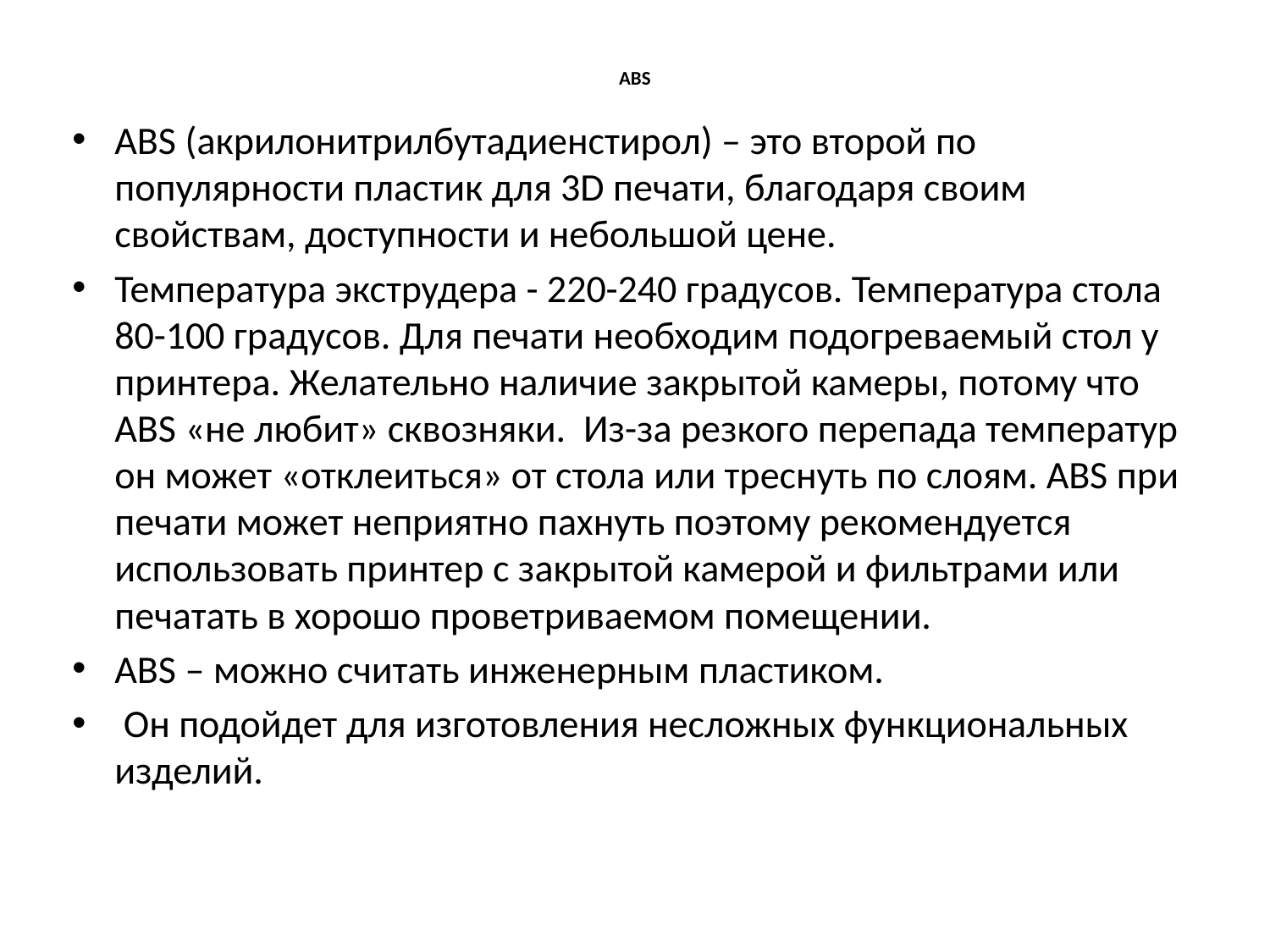

# ABS
ABS (акрилонитрилбутадиенстирол) – это второй по популярности пластик для 3D печати, благодаря своим свойствам, доступности и небольшой цене.
Температура экструдера - 220-240 градусов. Температура стола 80-100 градусов. Для печати необходим подогреваемый стол у принтера. Желательно наличие закрытой камеры, потому что ABS «не любит» сквозняки.  Из-за резкого перепада температур он может «отклеиться» от стола или треснуть по слоям. ABS при печати может неприятно пахнуть поэтому рекомендуется использовать принтер с закрытой камерой и фильтрами или печатать в хорошо проветриваемом помещении.
ABS – можно считать инженерным пластиком.
 Он подойдет для изготовления несложных функциональных изделий.